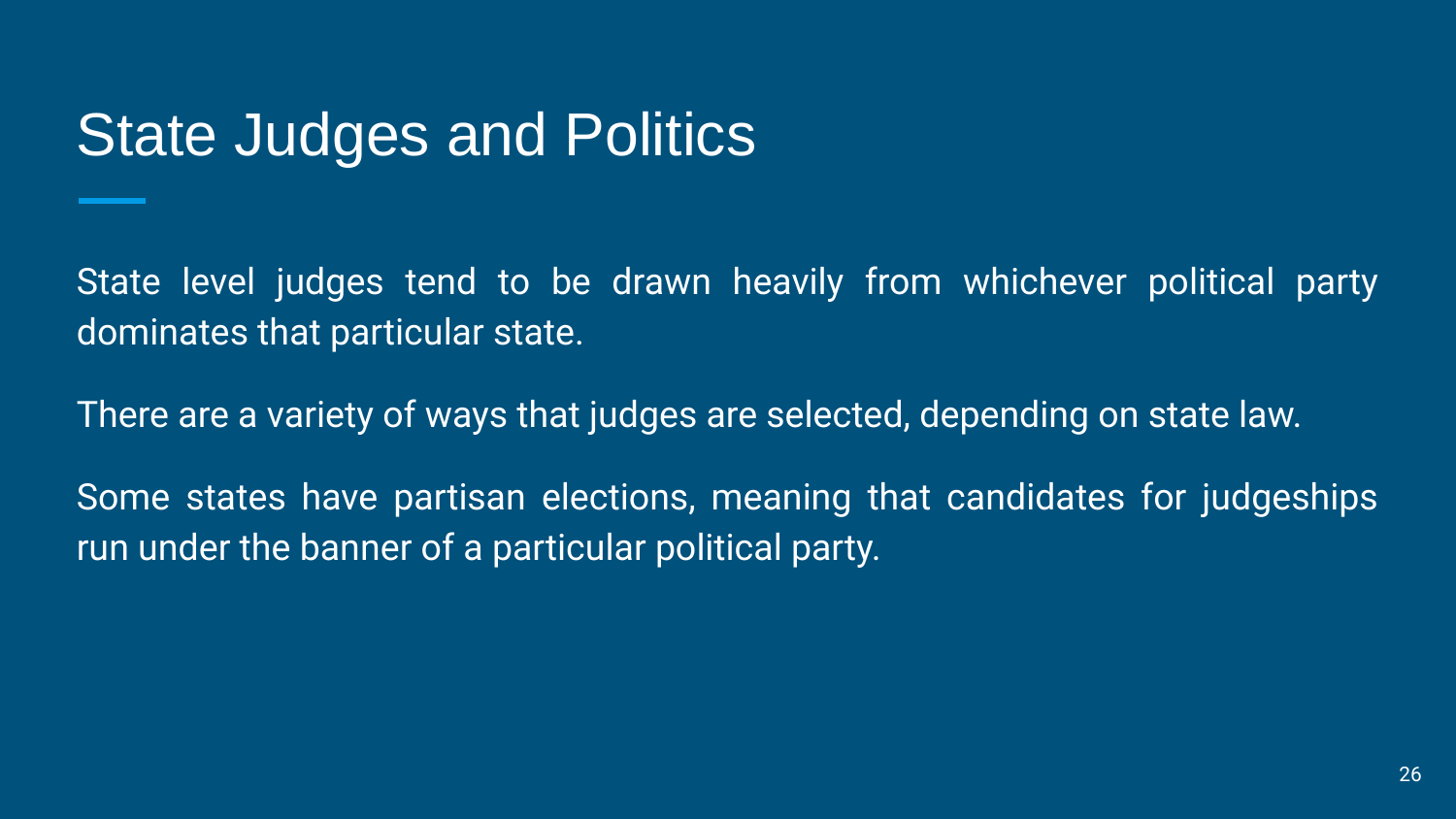

# State Judges and Politics
State level judges tend to be drawn heavily from whichever political party dominates that particular state.
There are a variety of ways that judges are selected, depending on state law.
Some states have partisan elections, meaning that candidates for judgeships run under the banner of a particular political party.
26